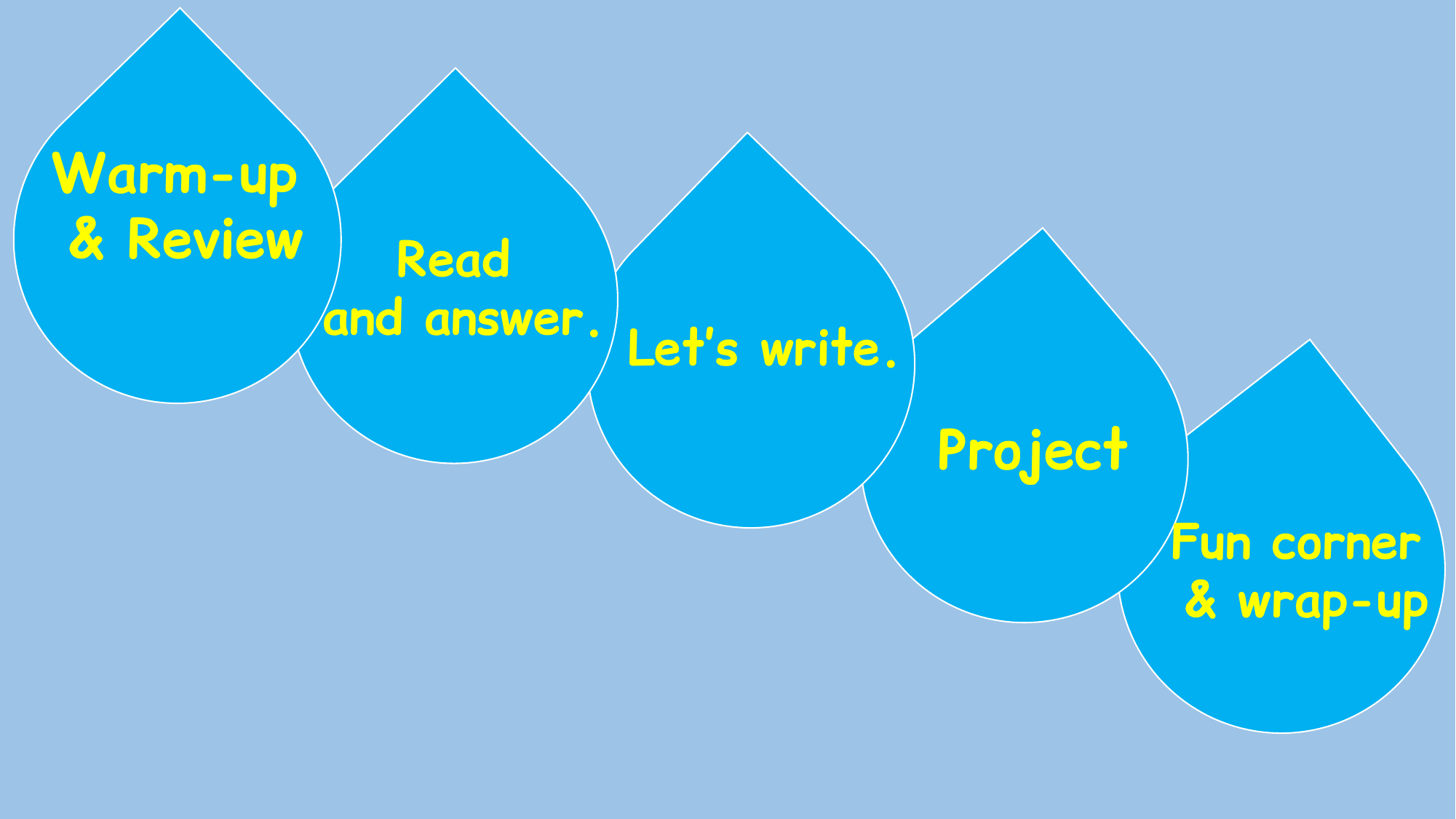

Warm-up
& Review

Read
and answer.

Let’s write.

Project
Fun corner
& wrap-up